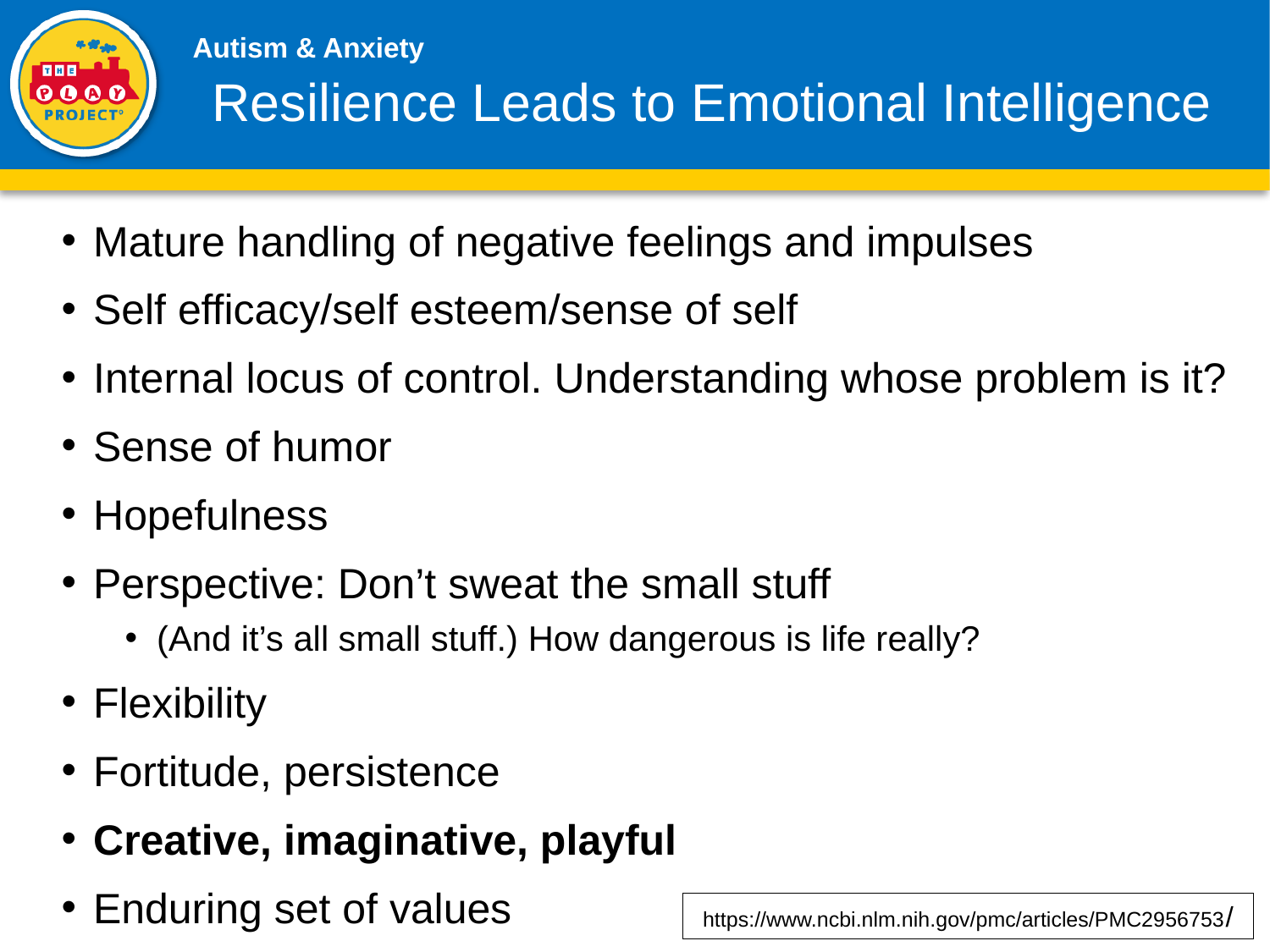

# Resilience Leads to Emotional Intelligence
Mature handling of negative feelings and impulses
Self efficacy/self esteem/sense of self
Internal locus of control. Understanding whose problem is it?
Sense of humor
Hopefulness
Perspective: Don’t sweat the small stuff
(And it’s all small stuff.) How dangerous is life really?
Flexibility
Fortitude, persistence
Creative, imaginative, playful
Enduring set of values
https://www.ncbi.nlm.nih.gov/pmc/articles/PMC2956753/